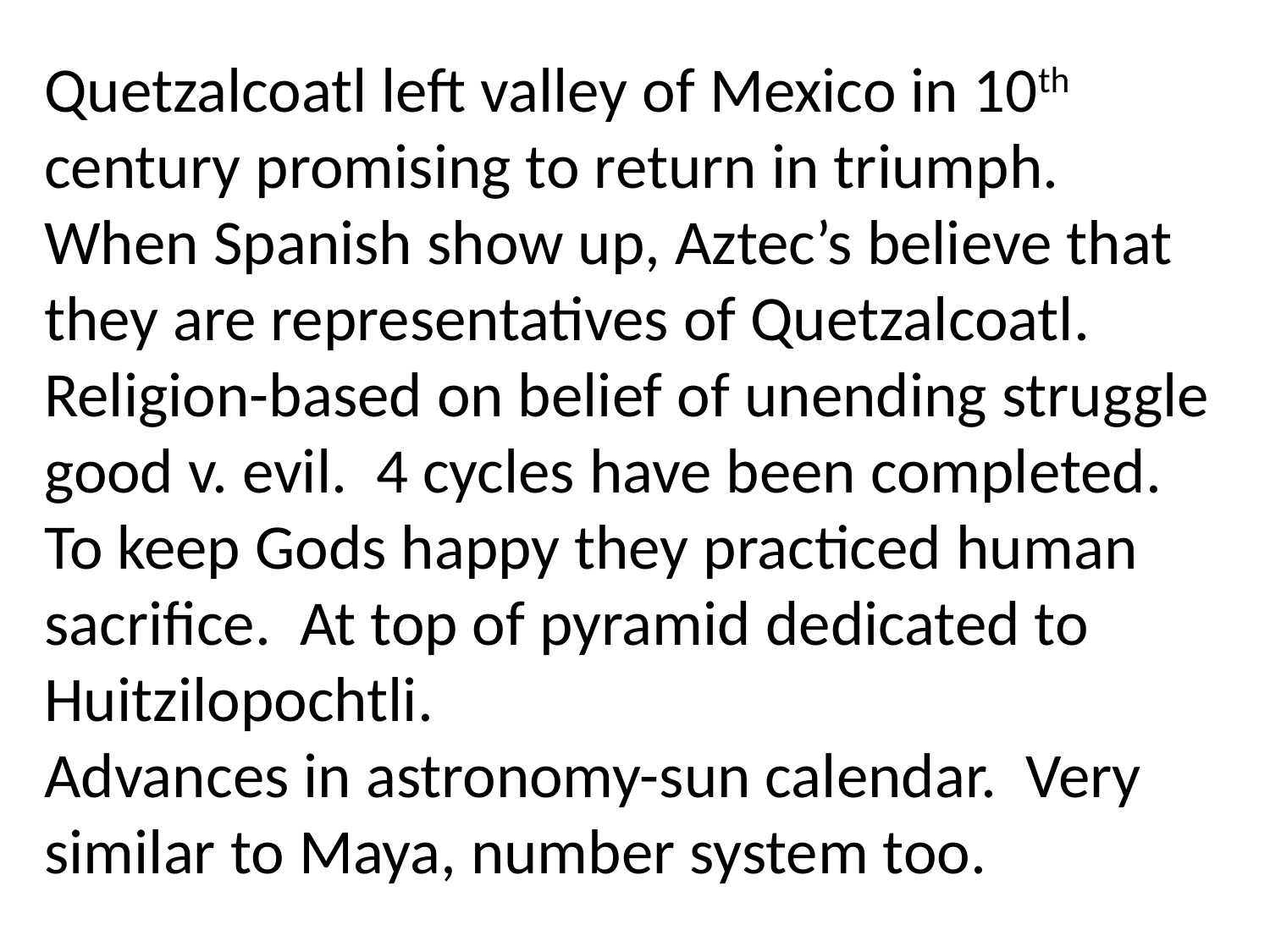

Quetzalcoatl left valley of Mexico in 10th century promising to return in triumph.  When Spanish show up, Aztec’s believe that they are representatives of Quetzalcoatl.
Religion-based on belief of unending struggle good v. evil.  4 cycles have been completed.  To keep Gods happy they practiced human sacrifice.  At top of pyramid dedicated to Huitzilopochtli.
Advances in astronomy-sun calendar.  Very similar to Maya, number system too.